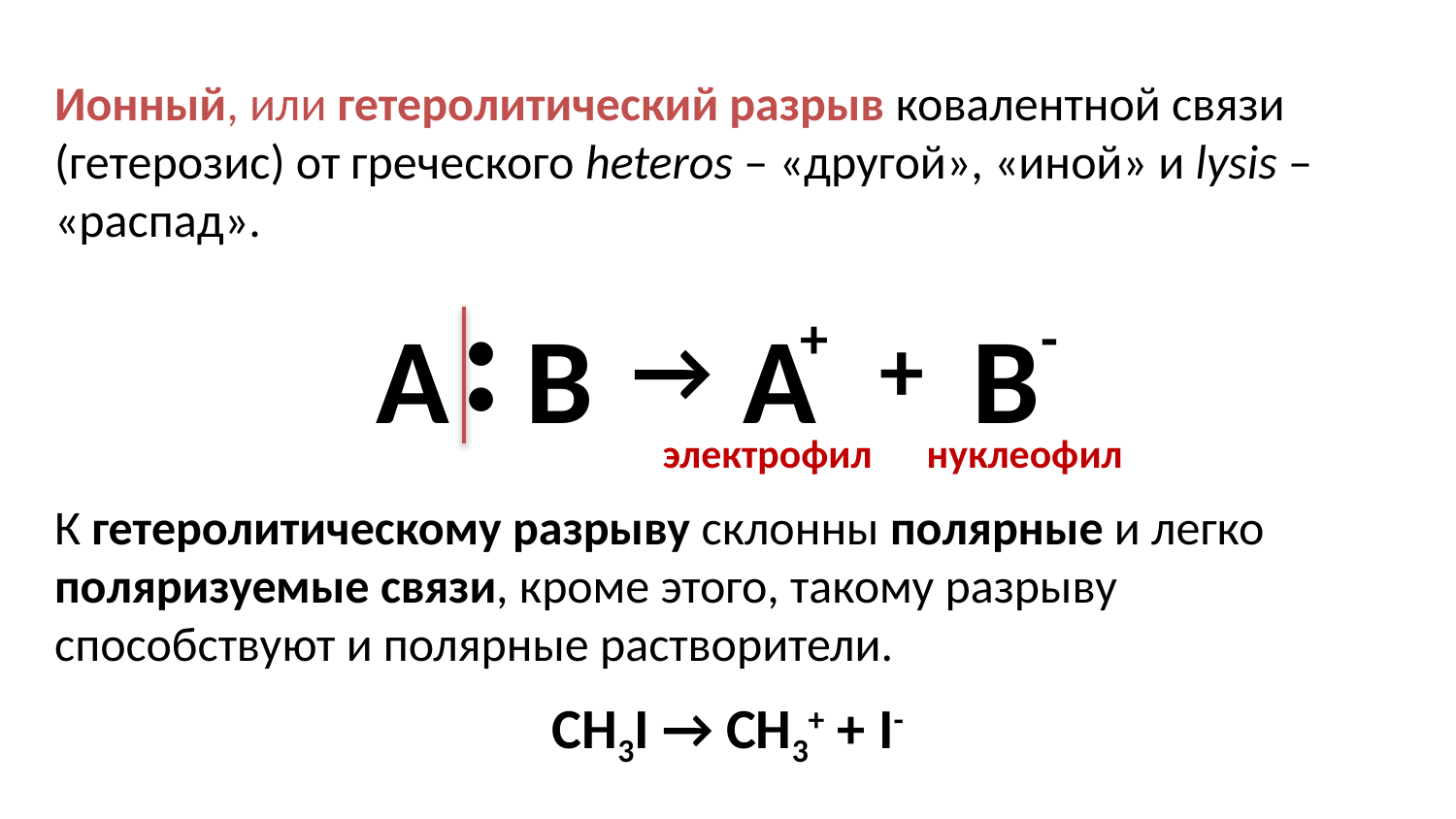

Ионный, или гетеролитический разрыв ковалентной связи (гетерозис) от греческого heteros – «другой», «иной» и lysis – «распад».
А
В
•
•
А
+
В
-
→
+
электрофил
нуклеофил
К гетеролитическому разрыву склонны полярные и легко поляризуемые связи, кроме этого, такому разрыву способствуют и полярные растворители.
CH3I → CH3+ + I-